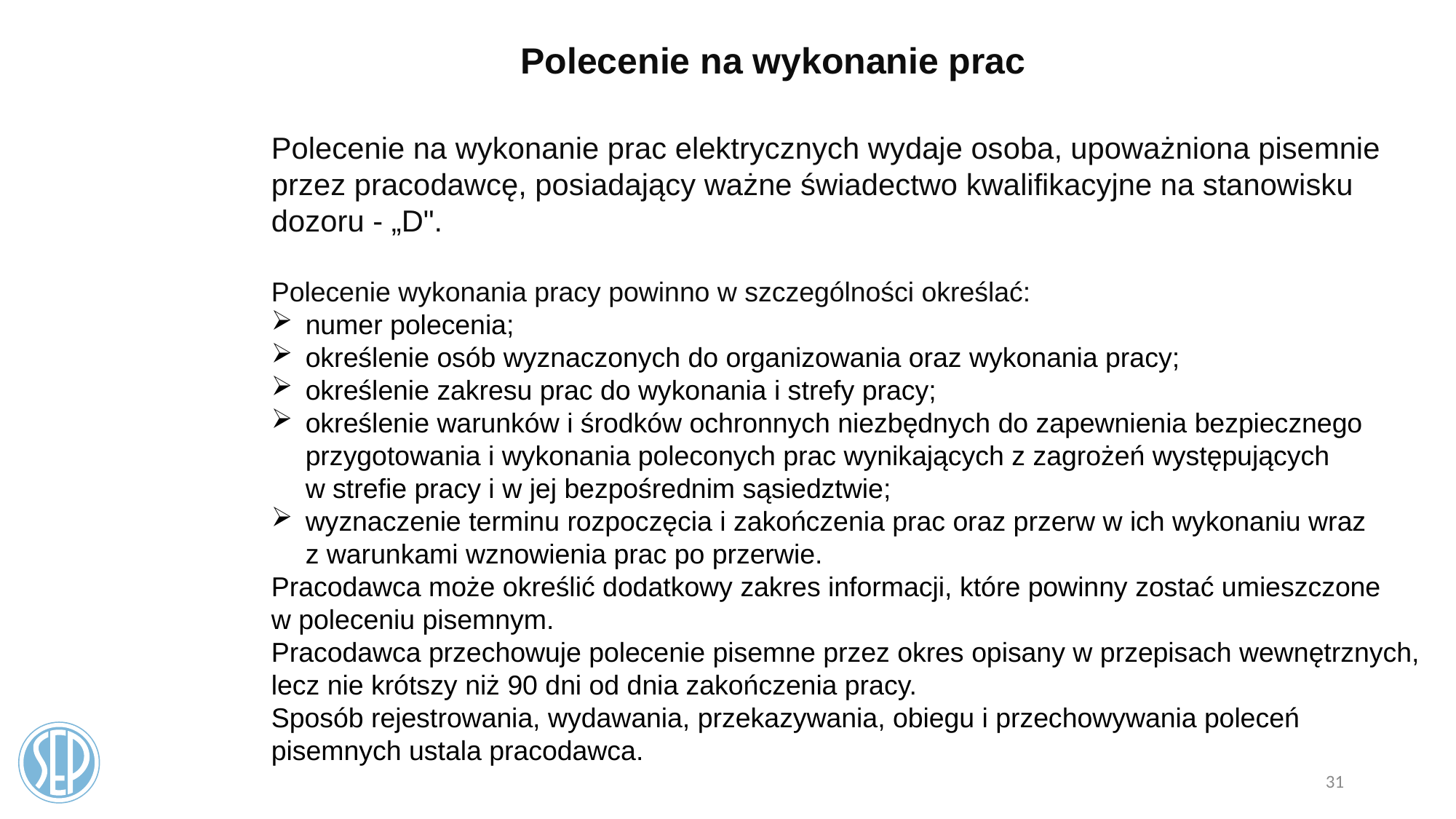

Polecenie na wykonanie prac
Polecenie na wykonanie prac elektrycznych wydaje osoba, upoważniona pisemnie przez pracodawcę, posiadający ważne świadectwo kwalifikacyjne na stanowisku dozoru - „D".

Polecenie wykonania pracy powinno w szczególności określać:
numer polecenia;
określenie osób wyznaczonych do organizowania oraz wykonania pracy;
określenie zakresu prac do wykonania i strefy pracy;
określenie warunków i środków ochronnych niezbędnych do zapewnienia bezpiecznego przygotowania i wykonania poleconych prac wynikających z zagrożeń występujących
w strefie pracy i w jej bezpośrednim sąsiedztwie;
wyznaczenie terminu rozpoczęcia i zakończenia prac oraz przerw w ich wykonaniu wraz
z warunkami wznowienia prac po przerwie.
Pracodawca może określić dodatkowy zakres informacji, które powinny zostać umieszczone
w poleceniu pisemnym.
Pracodawca przechowuje polecenie pisemne przez okres opisany w przepisach wewnętrznych, lecz nie krótszy niż 90 dni od dnia zakończenia pracy.
Sposób rejestrowania, wydawania, przekazywania, obiegu i przechowywania poleceń
pisemnych ustala pracodawca.
31